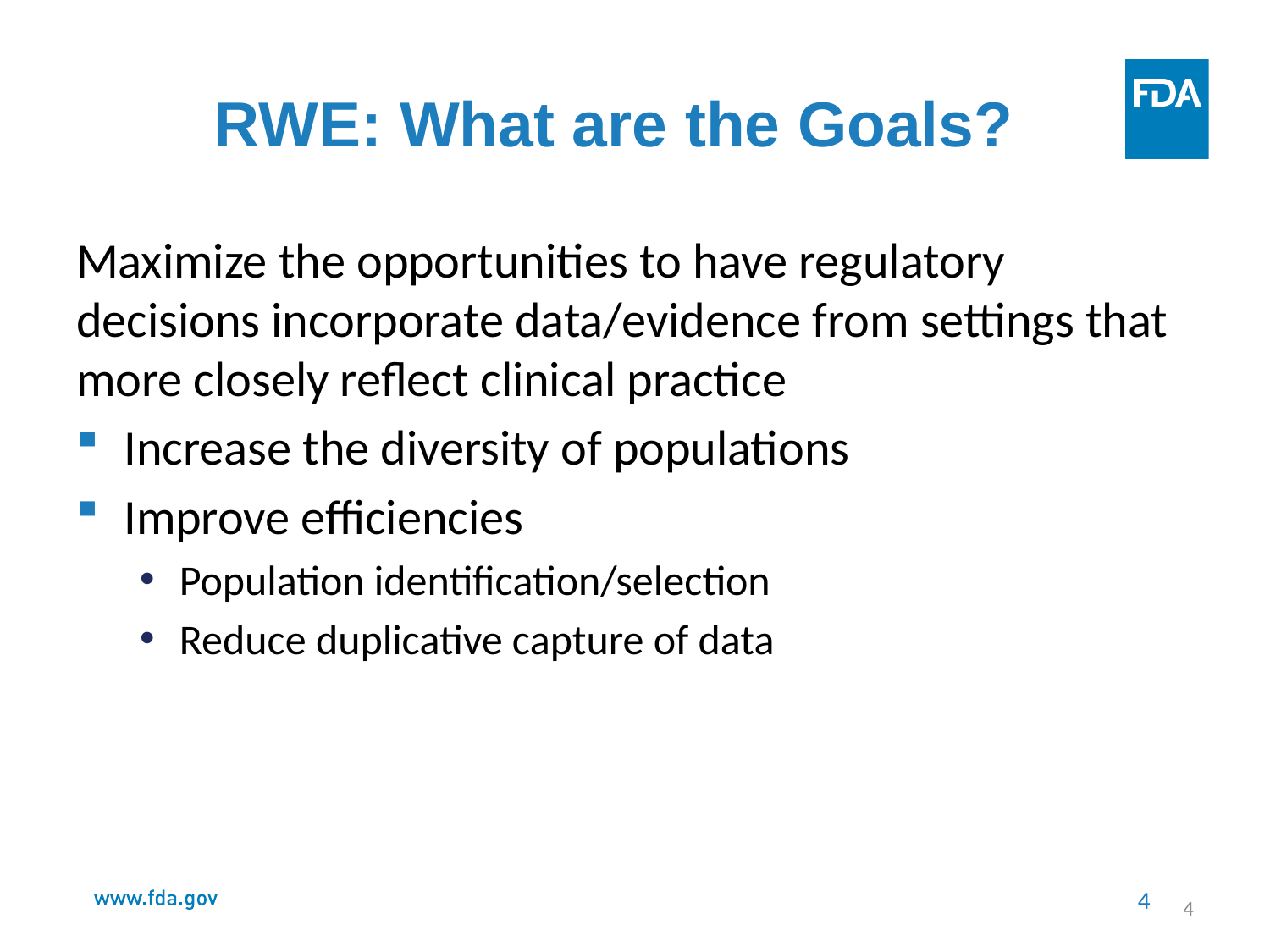

# RWE: What are the Goals?
Maximize the opportunities to have regulatory decisions incorporate data/evidence from settings that more closely reflect clinical practice
Increase the diversity of populations
Improve efficiencies
Population identification/selection
Reduce duplicative capture of data

4